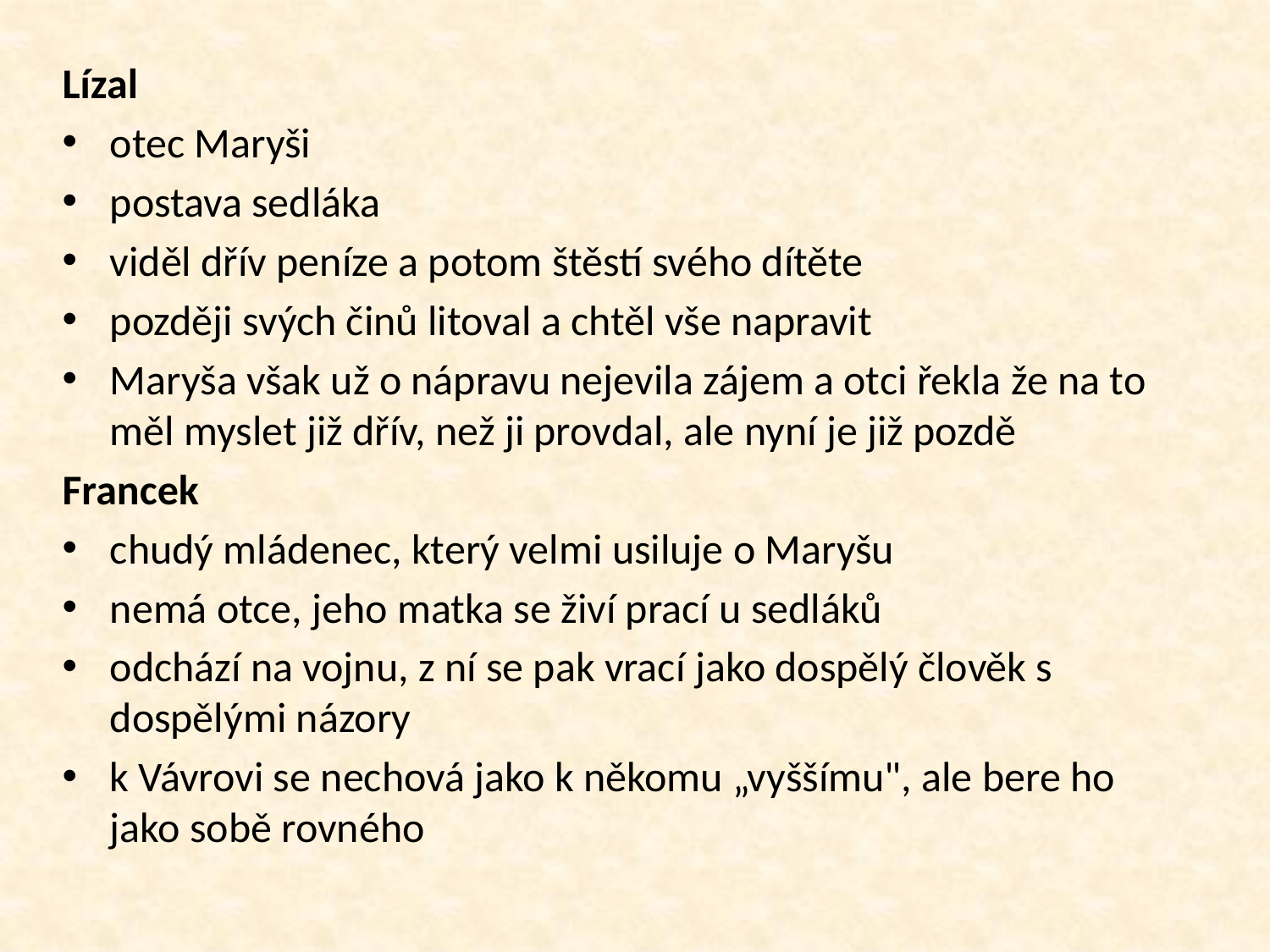

Lízal
otec Maryši
postava sedláka
viděl dřív peníze a potom štěstí svého dítěte
později svých činů litoval a chtěl vše napravit
Maryša však už o nápravu nejevila zájem a otci řekla že na to měl myslet již dřív, než ji provdal, ale nyní je již pozdě
Francek
chudý mládenec, který velmi usiluje o Maryšu
nemá otce, jeho matka se živí prací u sedláků
odchází na vojnu, z ní se pak vrací jako dospělý člověk s dospělými názory
k Vávrovi se nechová jako k někomu „vyššímu", ale bere ho jako sobě rovného